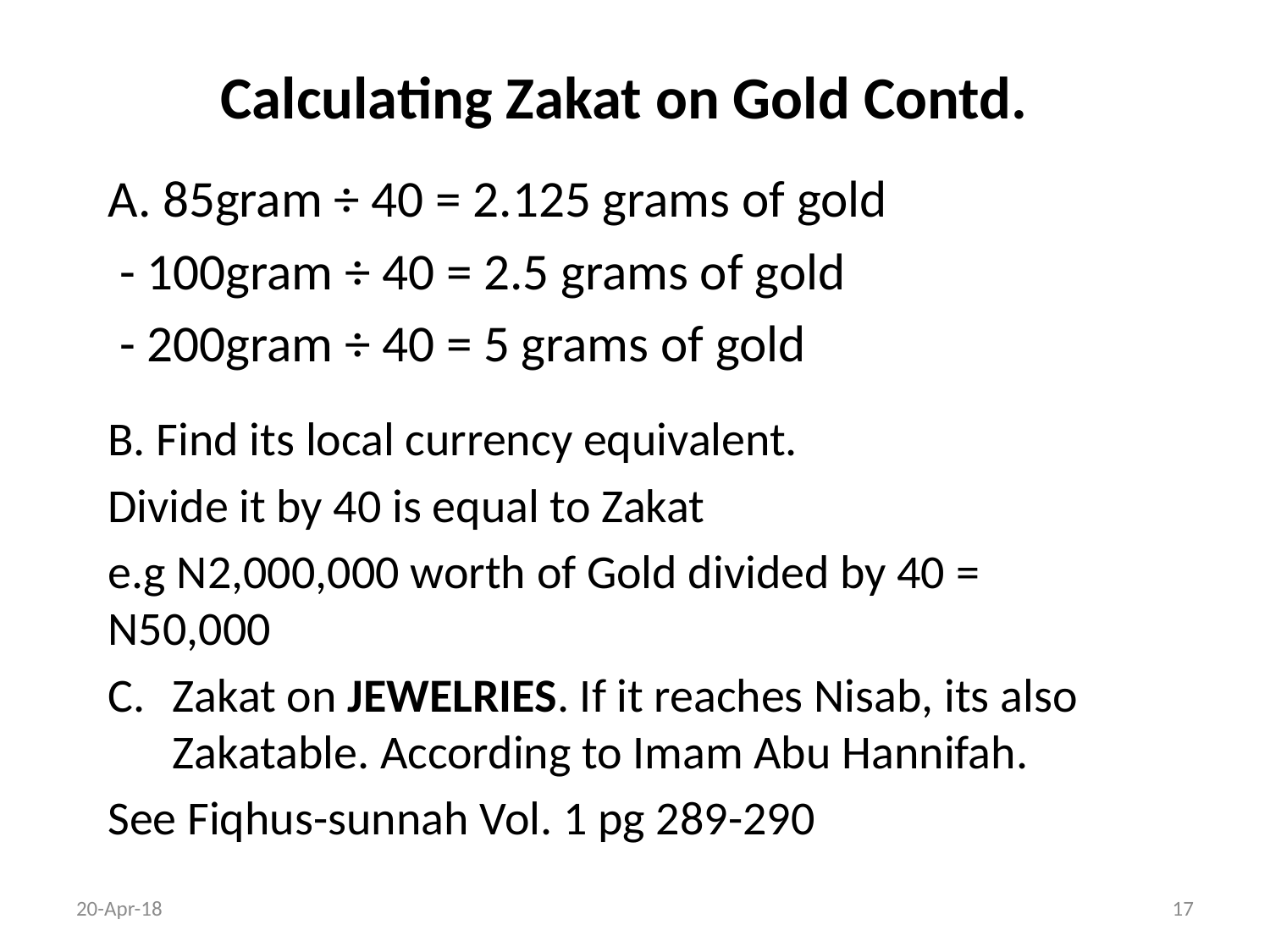

# Calculating Zakat on Gold Contd.
A. 85gram ÷ 40 = 2.125 grams of gold
 - 100gram ÷ 40 = 2.5 grams of gold
 - 200gram ÷ 40 = 5 grams of gold

B. Find its local currency equivalent.
Divide it by 40 is equal to Zakat
e.g N2,000,000 worth of Gold divided by 40 = N50,000
Zakat on JEWELRIES. If it reaches Nisab, its also Zakatable. According to Imam Abu Hannifah.
See Fiqhus-sunnah Vol. 1 pg 289-290

20-Apr-18
17